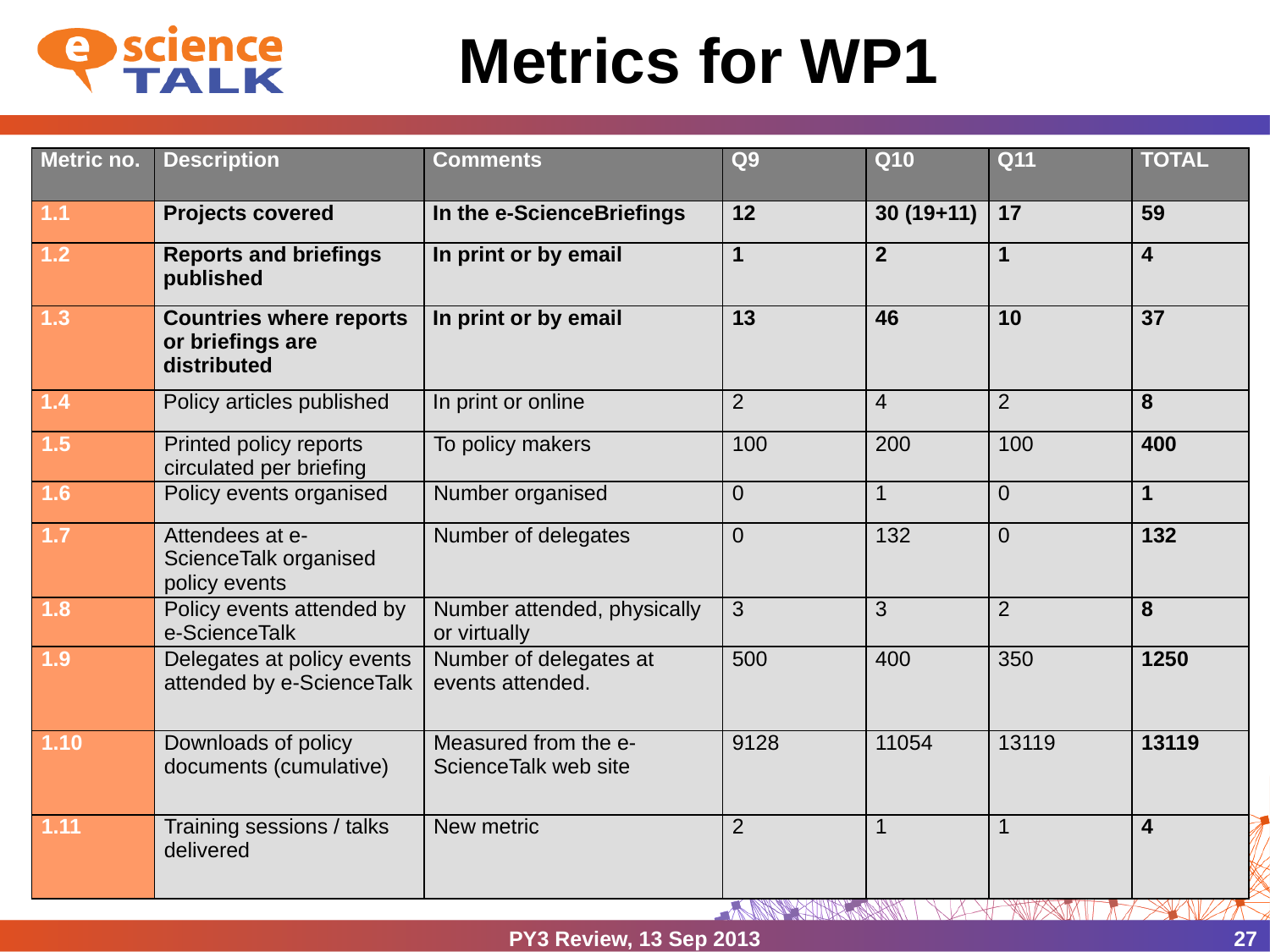

# Metrics for WP1
| Metric no. | Description | Comments | Q9 | Q10 | Q11 | TOTAL |
| --- | --- | --- | --- | --- | --- | --- |
| 1.1 | Projects covered | In the e-ScienceBriefings | 12 | 30 (19+11) | 17 | 59 |
| 1.2 | Reports and briefings published | In print or by email | 1 | 2 | 1 | 4 |
| 1.3 | Countries where reports or briefings are distributed | In print or by email | 13 | 46 | 10 | 37 |
| 1.4 | Policy articles published | In print or online | 2 | 4 | 2 | 8 |
| 1.5 | Printed policy reports circulated per briefing | To policy makers | 100 | 200 | 100 | 400 |
| 1.6 | Policy events organised | Number organised | 0 | 1 | 0 | 1 |
| 1.7 | Attendees at e-ScienceTalk organised policy events | Number of delegates | 0 | 132 | 0 | 132 |
| 1.8 | Policy events attended by e-ScienceTalk | Number attended, physically or virtually | 3 | 3 | 2 | 8 |
| 1.9 | Delegates at policy events attended by e-ScienceTalk | Number of delegates at events attended. | 500 | 400 | 350 | 1250 |
| 1.10 | Downloads of policy documents (cumulative) | Measured from the e-ScienceTalk web site | 9128 | 11054 | 13119 | 13119 |
| 1.11 | Training sessions / talks delivered | New metric | 2 | 1 | 1 | 4 |
PY3 Review, 13 Sep 2013
27